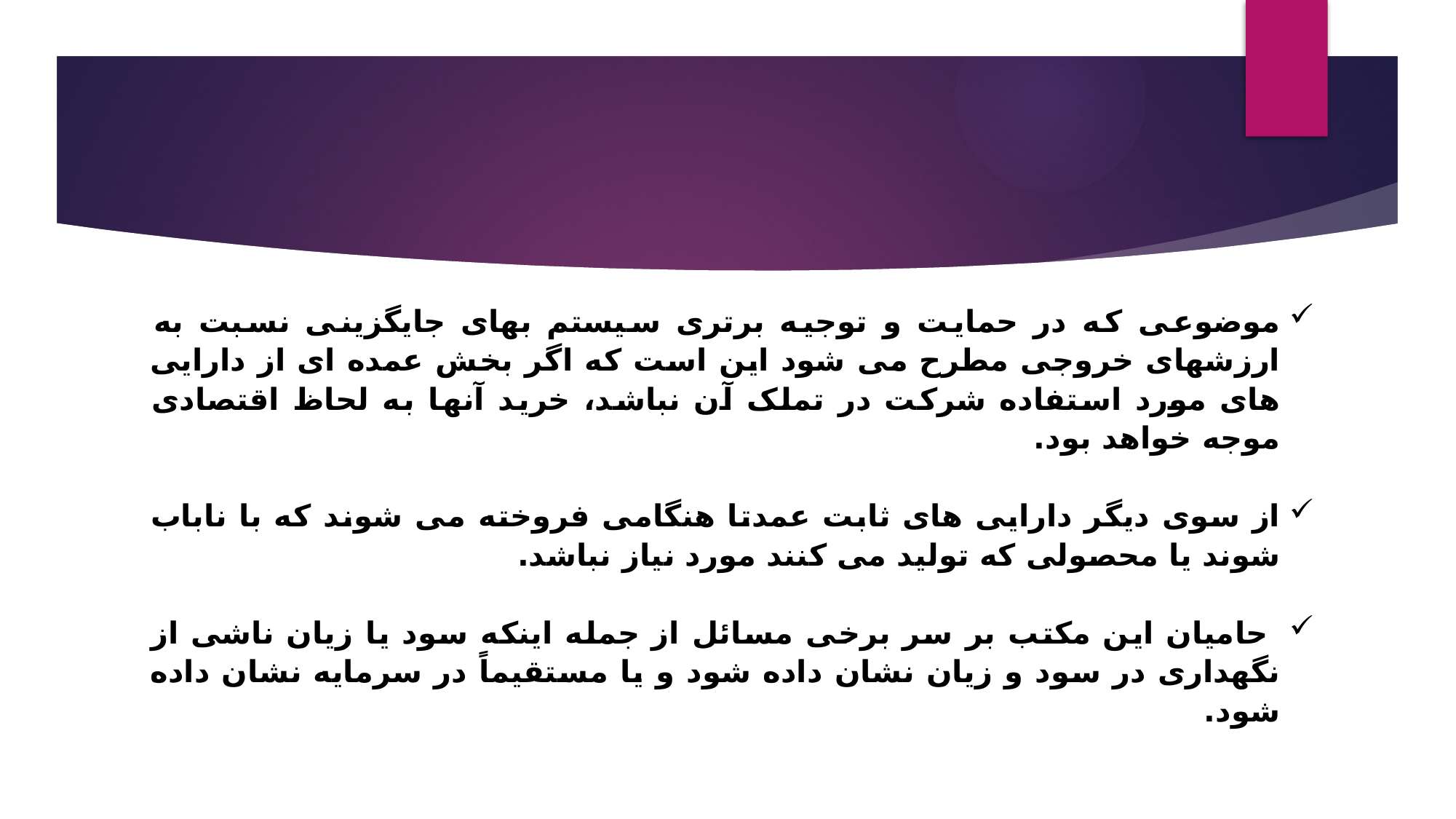

موضوعی که در حمایت و توجیه برتری سیستم بهای جایگزینی نسبت به ارزشهای خروجی مطرح می شود این است که اگر بخش عمده ای از دارایی های مورد استفاده شرکت در تملک آن نباشد، خرید آنها به لحاظ اقتصادی موجه خواهد بود.

از سوی دیگر دارایی های ثابت عمدتا هنگامی فروخته می شوند که با ناباب شوند یا محصولی که تولید می کنند مورد نیاز نباشد.

 حامیان این مکتب بر سر برخی مسائل از جمله اینکه سود یا زیان ناشی از نگهداری در سود و زیان نشان داده شود و یا مستقیماً در سرمایه نشان داده شود.